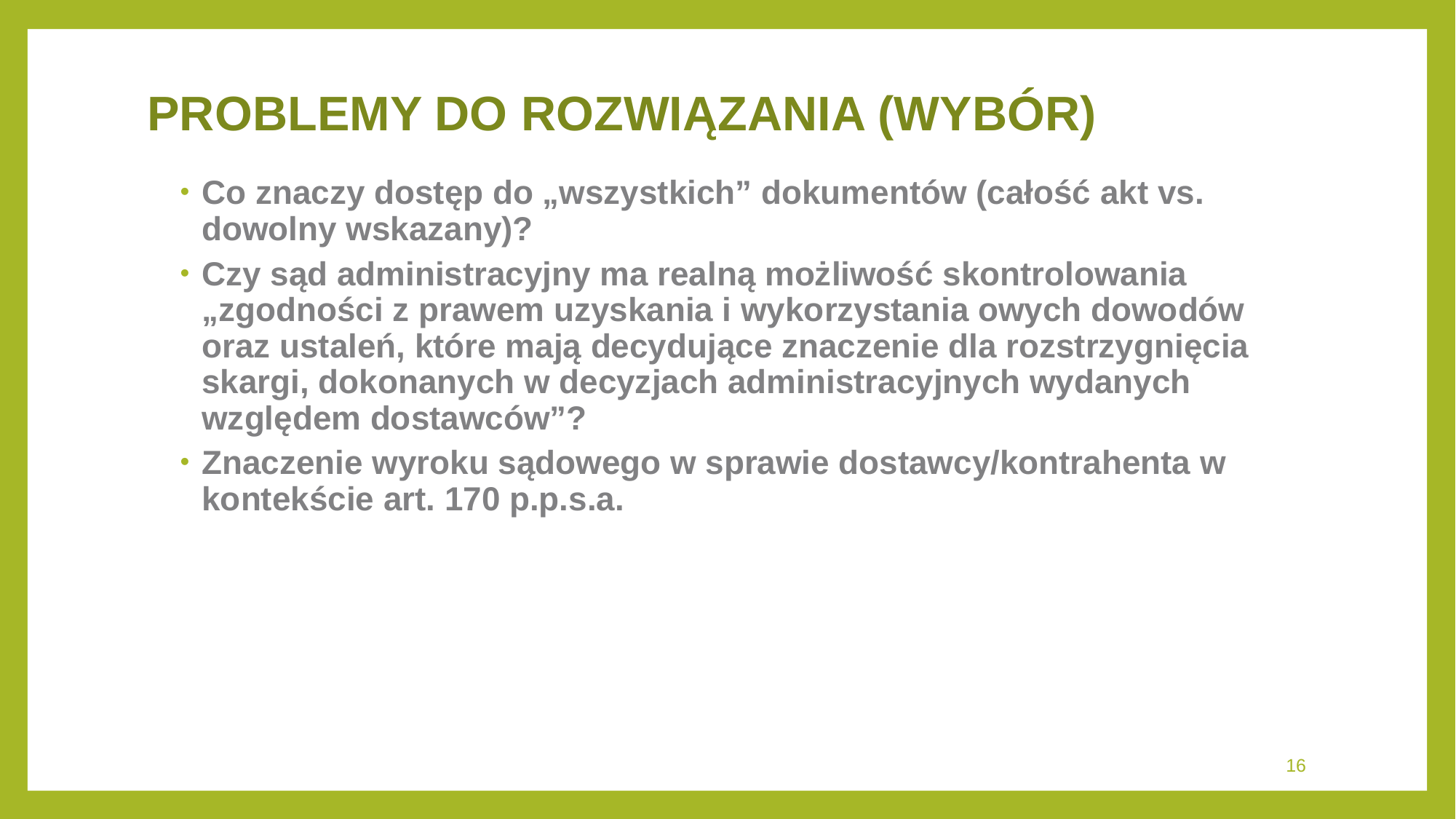

# Problemy do rozwiązania (wybór)
Co znaczy dostęp do „wszystkich” dokumentów (całość akt vs. dowolny wskazany)?
Czy sąd administracyjny ma realną możliwość skontrolowania „zgodności z prawem uzyskania i wykorzystania owych dowodów oraz ustaleń, które mają decydujące znaczenie dla rozstrzygnięcia skargi, dokonanych w decyzjach administracyjnych wydanych względem dostawców”?
Znaczenie wyroku sądowego w sprawie dostawcy/kontrahenta w kontekście art. 170 p.p.s.a.

16